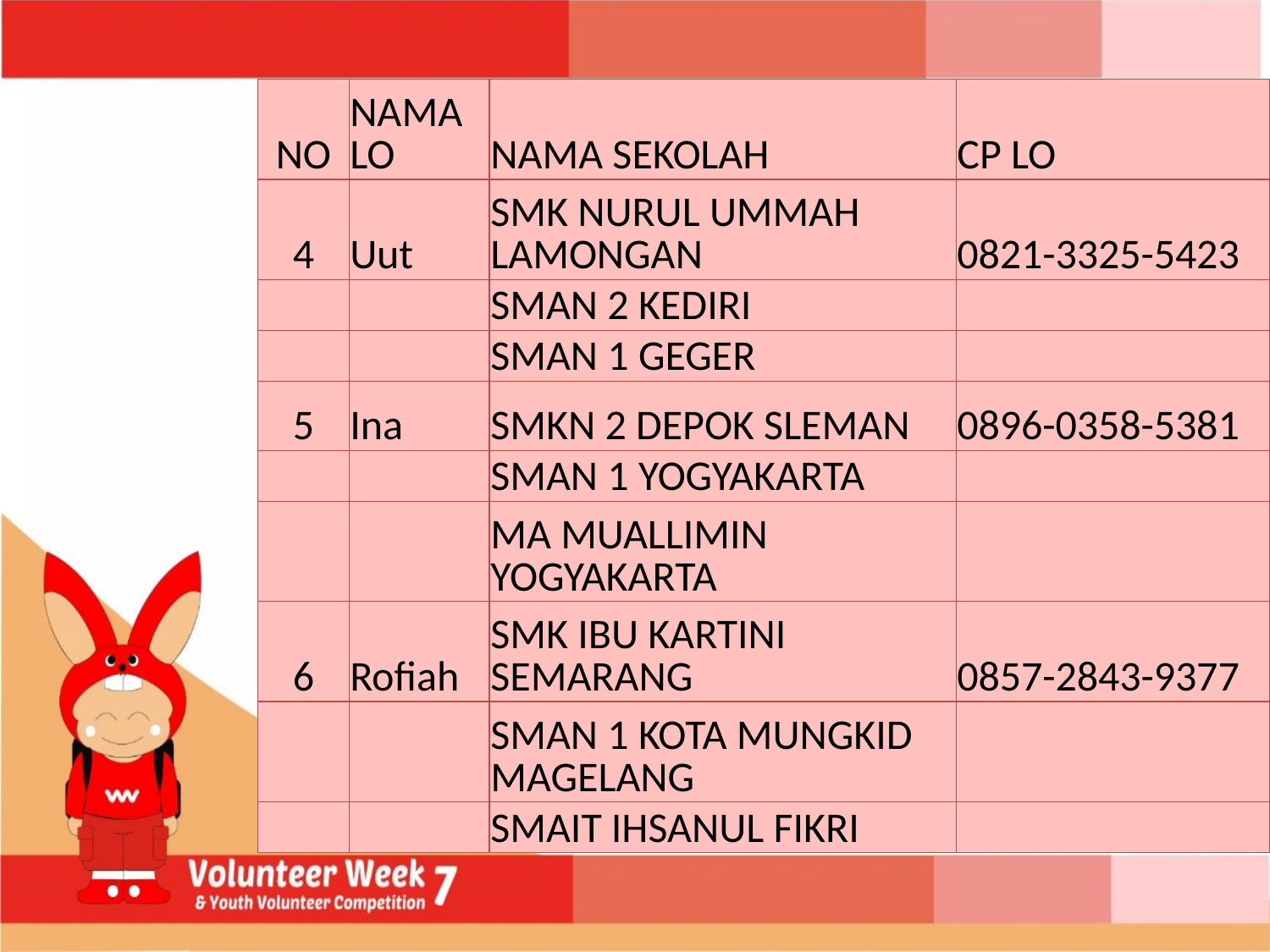

| NO | NAMA LO | NAMA SEKOLAH | CP LO |
| --- | --- | --- | --- |
| 4 | Uut | SMK NURUL UMMAH LAMONGAN | 0821-3325-5423 |
|  |  | SMAN 2 KEDIRI |  |
|  |  | SMAN 1 GEGER |  |
| 5 | Ina | SMKN 2 DEPOK SLEMAN | 0896-0358-5381 |
|  |  | SMAN 1 YOGYAKARTA |  |
|  |  | MA MUALLIMIN YOGYAKARTA |  |
| 6 | Rofiah | SMK IBU KARTINI SEMARANG | 0857-2843-9377 |
|  |  | SMAN 1 KOTA MUNGKID MAGELANG |  |
|  |  | SMAIT IHSANUL FIKRI |  |
#